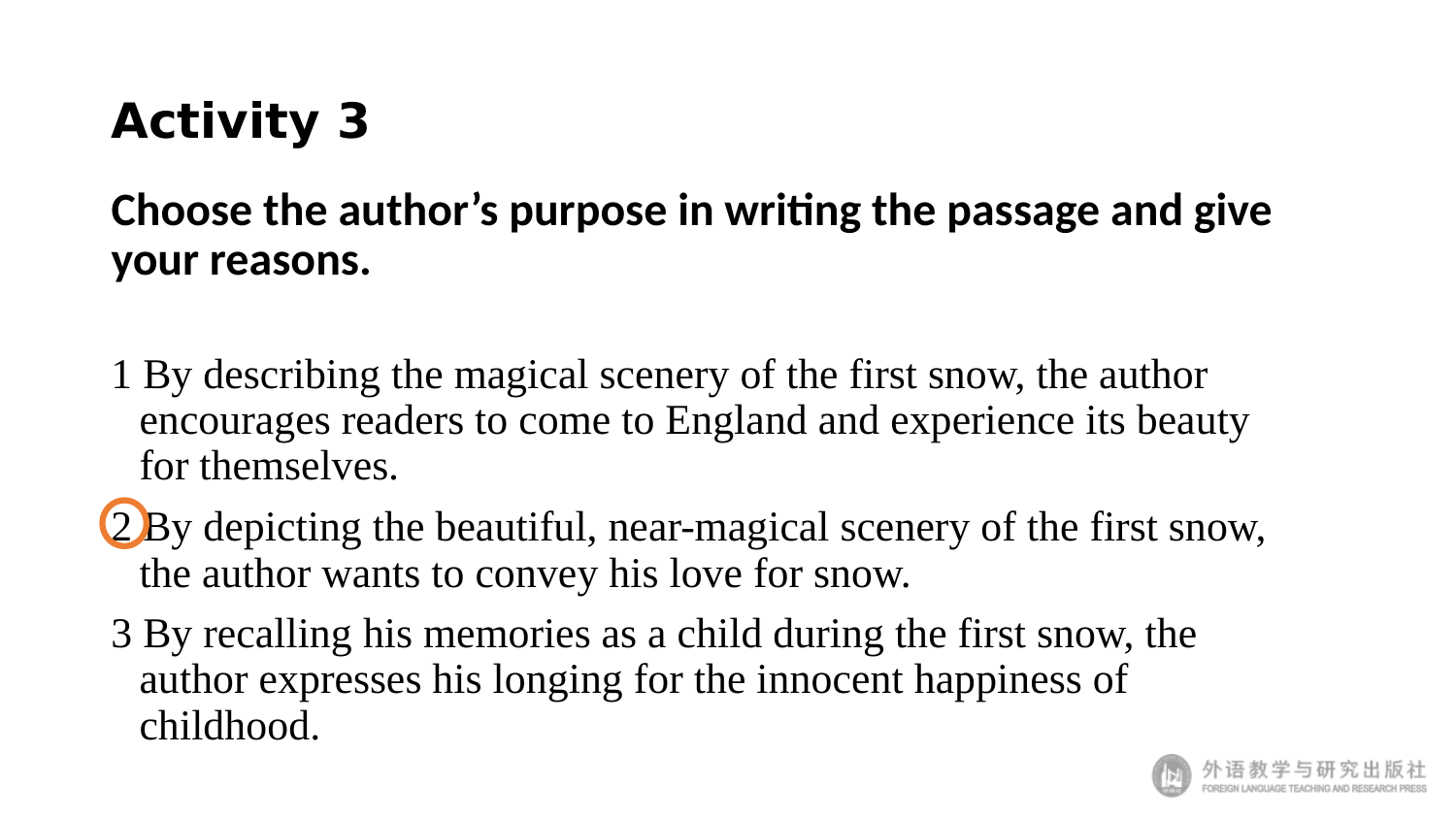

# Activity 3

Choose the author’s purpose in writing the passage and give your reasons.
1 By describing the magical scenery of the first snow, the author encourages readers to come to England and experience its beauty for themselves.
2 By depicting the beautiful, near-magical scenery of the first snow, the author wants to convey his love for snow.
3 By recalling his memories as a child during the first snow, the author expresses his longing for the innocent happiness of childhood.